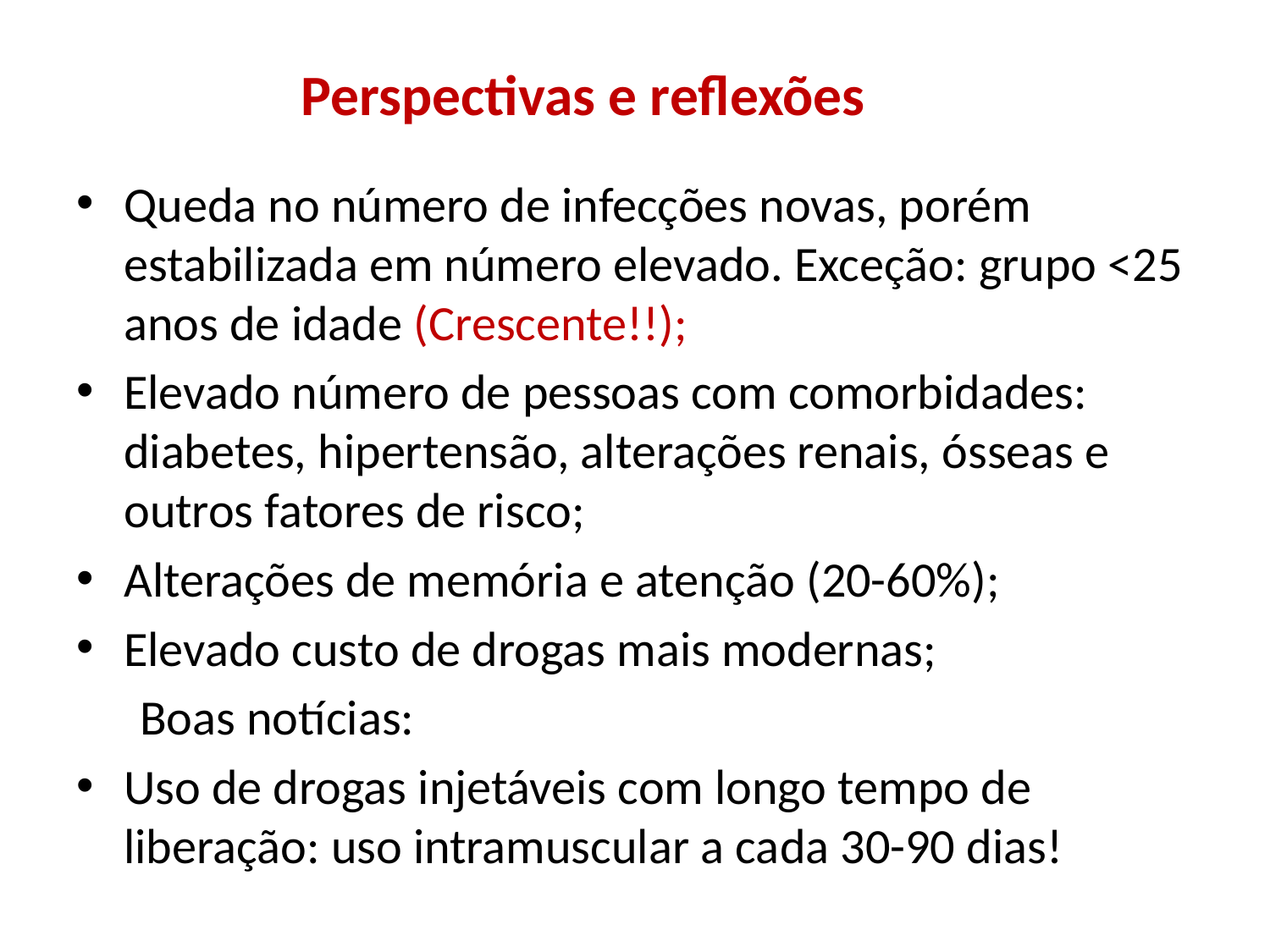

# Perspectivas e reflexões
Queda no número de infecções novas, porém estabilizada em número elevado. Exceção: grupo <25 anos de idade (Crescente!!);
Elevado número de pessoas com comorbidades:  diabetes, hipertensão, alterações renais, ósseas e outros fatores de risco;
Alterações de memória e atenção (20-60%);
Elevado custo de drogas mais modernas;
Boas notícias:
Uso de drogas injetáveis com longo tempo de liberação: uso intramuscular a cada 30-90 dias!